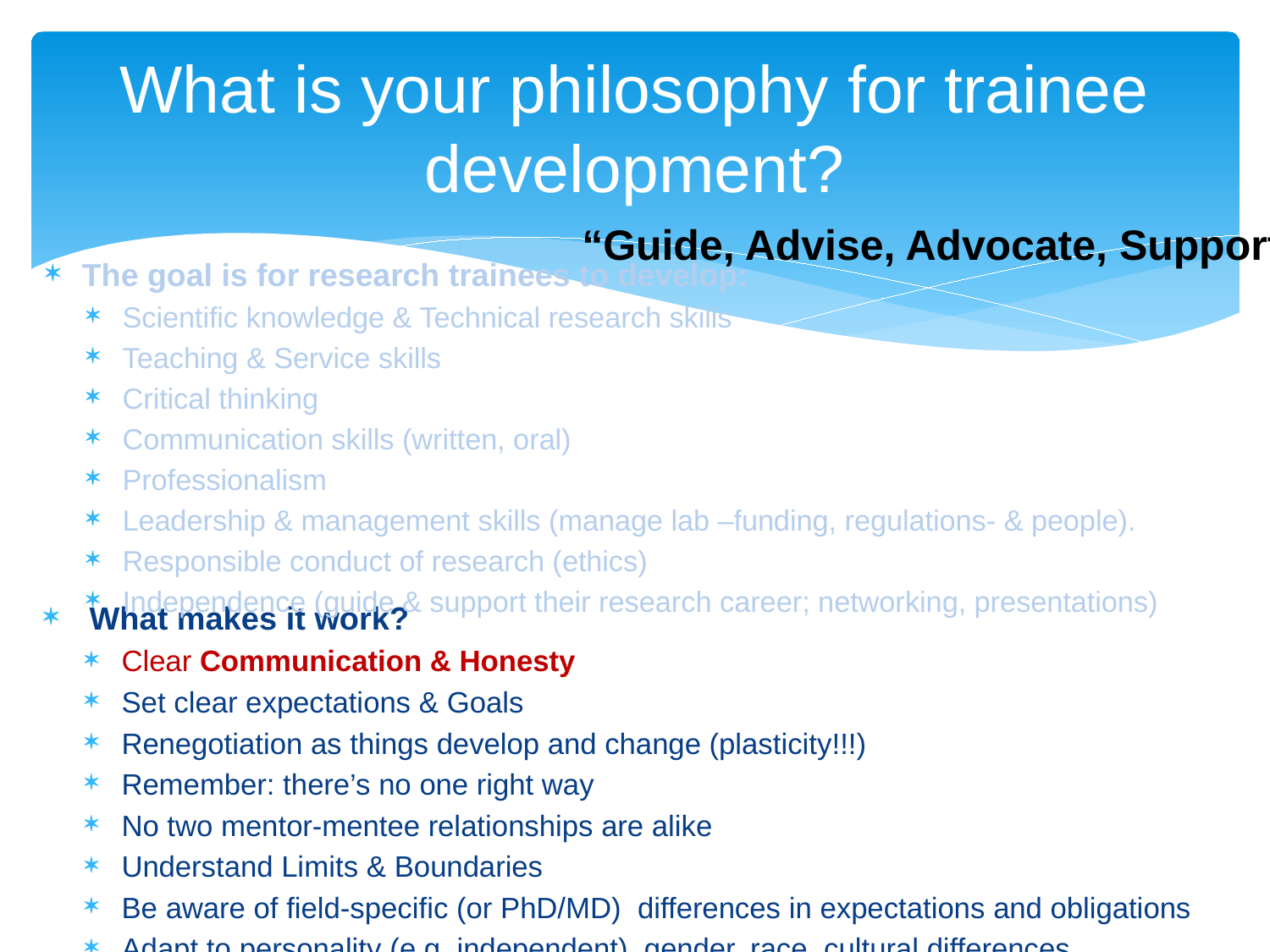

# What is your philosophy for trainee development?
“Guide, Advise, Advocate, Support”
The goal is for research trainees to develop:
Scientific knowledge & Technical research skills
Teaching & Service skills
Critical thinking
Communication skills (written, oral)
Professionalism
Leadership & management skills (manage lab –funding, regulations- & people).
Responsible conduct of research (ethics)
Independence (guide & support their research career; networking, presentations)

 What makes it work?
Clear Communication & Honesty
Set clear expectations & Goals
Renegotiation as things develop and change (plasticity!!!)
Remember: there’s no one right way
No two mentor-mentee relationships are alike
Understand Limits & Boundaries
Be aware of field-specific (or PhD/MD)  differences in expectations and obligations
Adapt to personality (e.g. independent), gender, race, cultural differences.